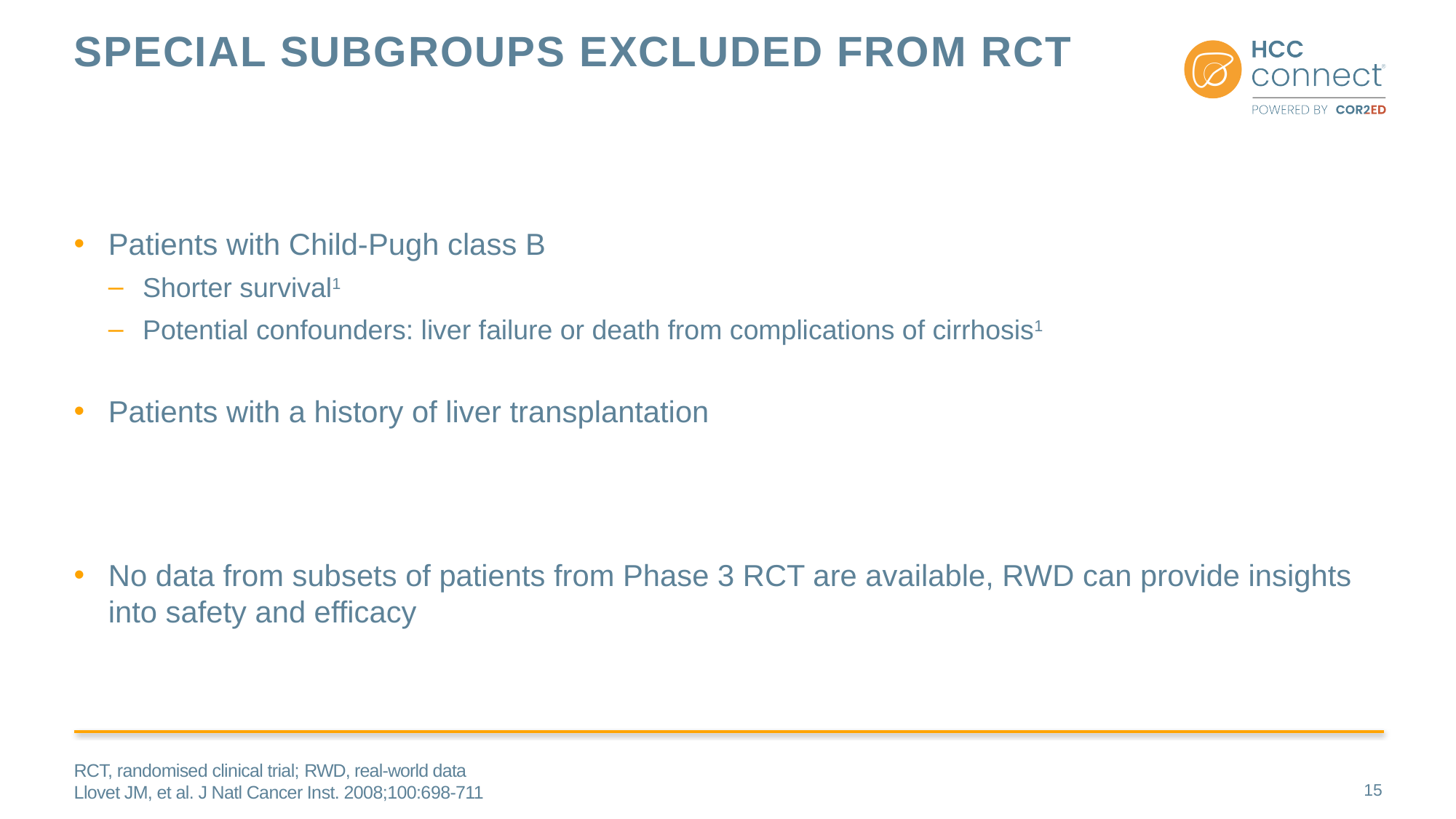

# Special subgroups excluded from RCT

Patients with Child-Pugh class B
Shorter survival1
Potential confounders: liver failure or death from complications of cirrhosis1
Patients with a history of liver transplantation

No data from subsets of patients from Phase 3 RCT are available, RWD can provide insights into safety and efficacy

RCT, randomised clinical trial; RWD, real-world data
Llovet JM, et al. J Natl Cancer Inst. 2008;100:698-711
15